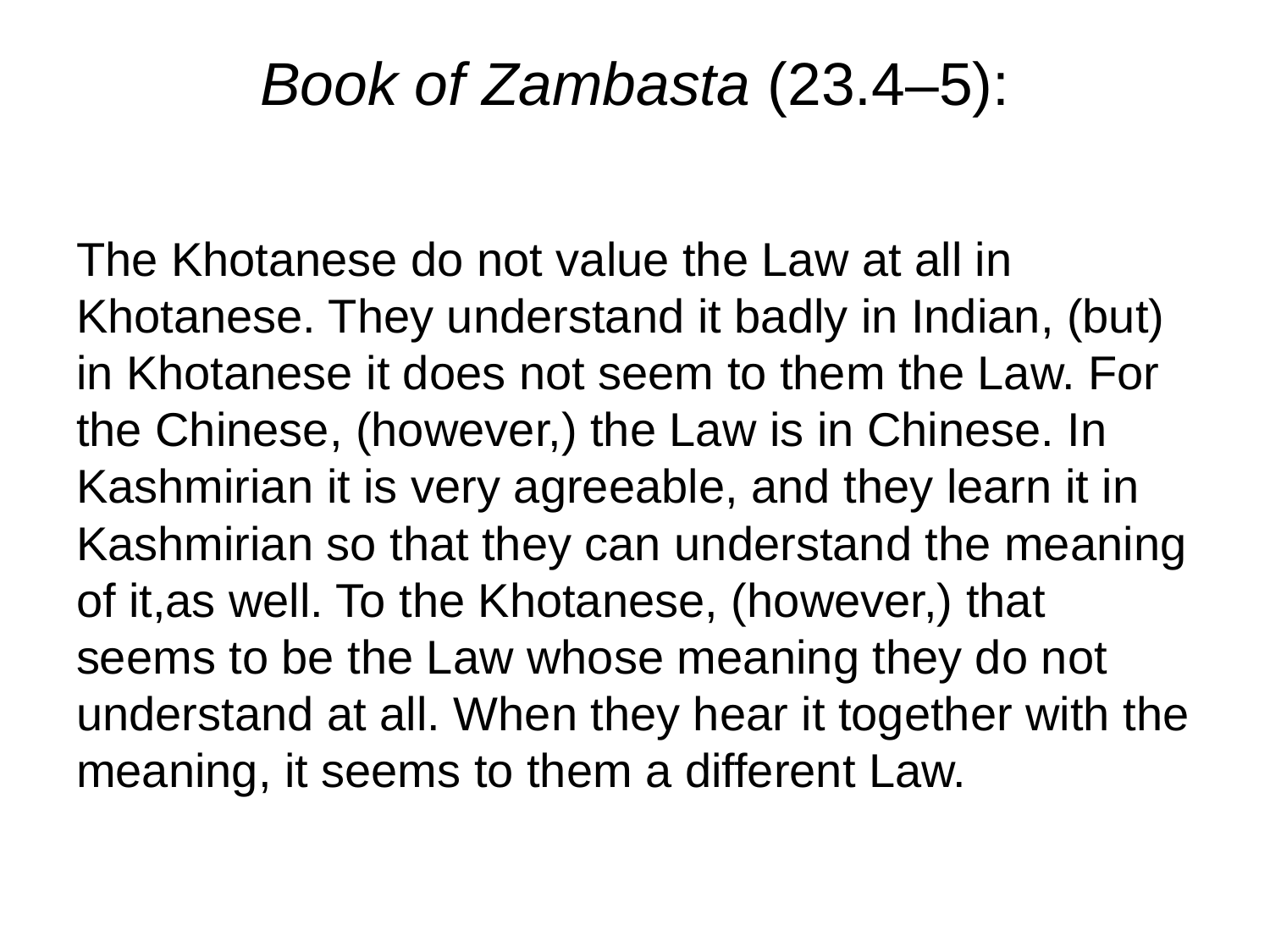

# Book of Zambasta (23.4–5):
The Khotanese do not value the Law at all in Khotanese. They understand it badly in Indian, (but) in Khotanese it does not seem to them the Law. For the Chinese, (however,) the Law is in Chinese. In Kashmirian it is very agreeable, and they learn it in Kashmirian so that they can understand the meaning of it,as well. To the Khotanese, (however,) that seems to be the Law whose meaning they do not understand at all. When they hear it together with the meaning, it seems to them a different Law.